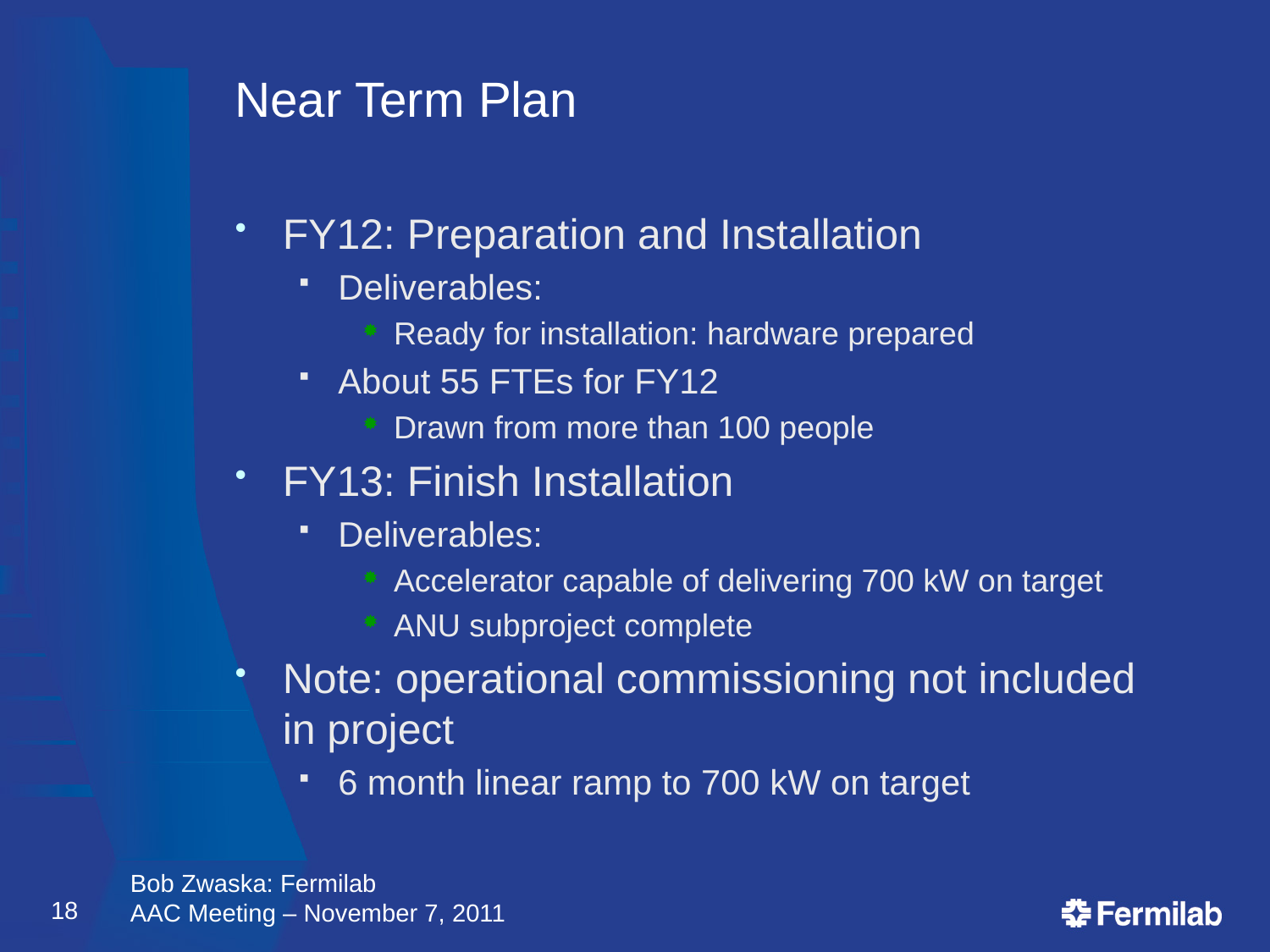

# Near Term Plan
FY12: Preparation and Installation
Deliverables:
Ready for installation: hardware prepared
About 55 FTEs for FY12
Drawn from more than 100 people
FY13: Finish Installation
Deliverables:
Accelerator capable of delivering 700 kW on target
ANU subproject complete
Note: operational commissioning not included in project
6 month linear ramp to 700 kW on target